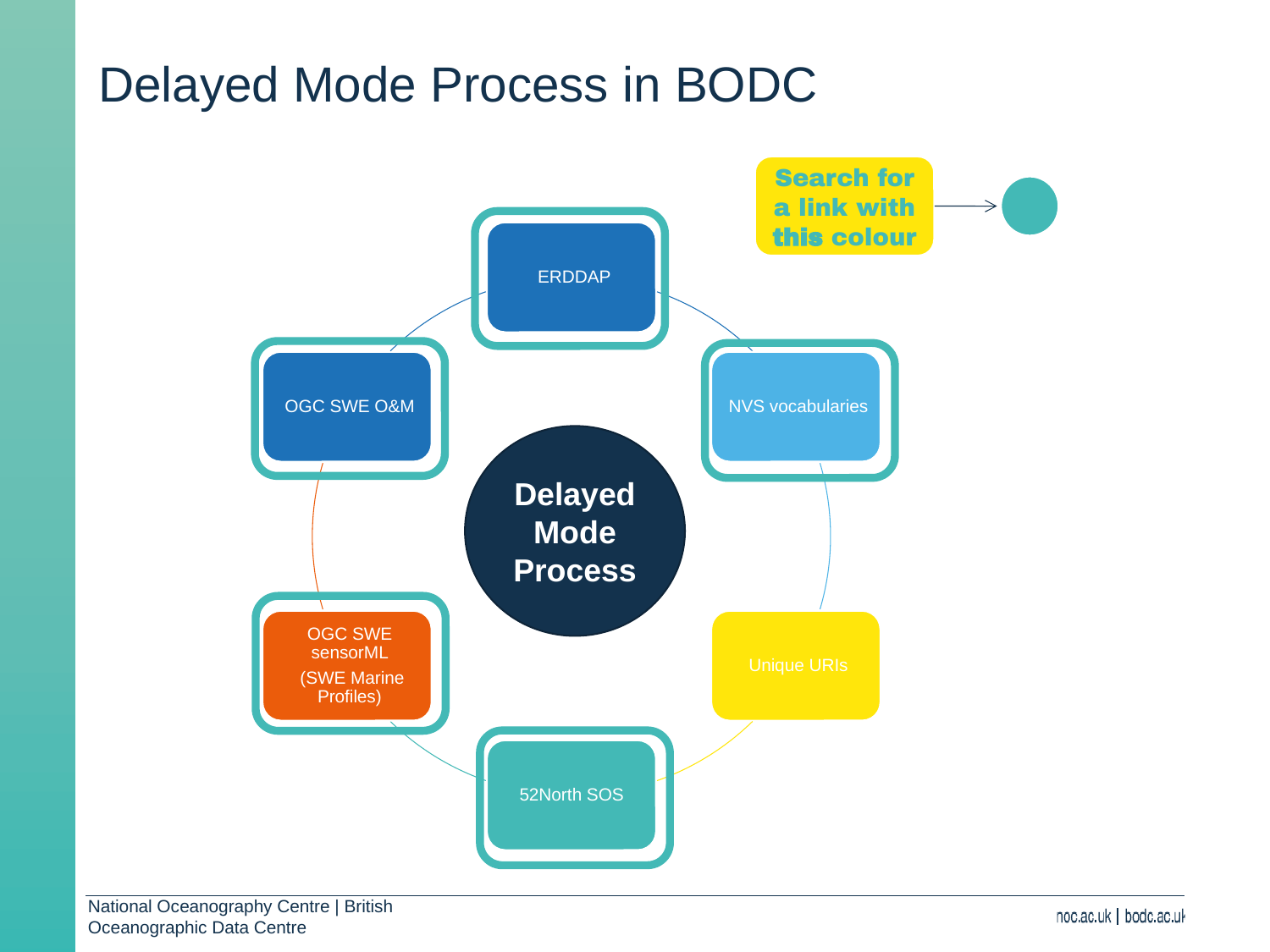

# Delayed Mode Process in BODC
Search for a link with this colour

ERDDAP
NVS vocabularies
Unique URIs
52North SOS
OGC SWE sensorML
 (SWE Marine Profiles)
OGC SWE O&M

Delayed Mode Process